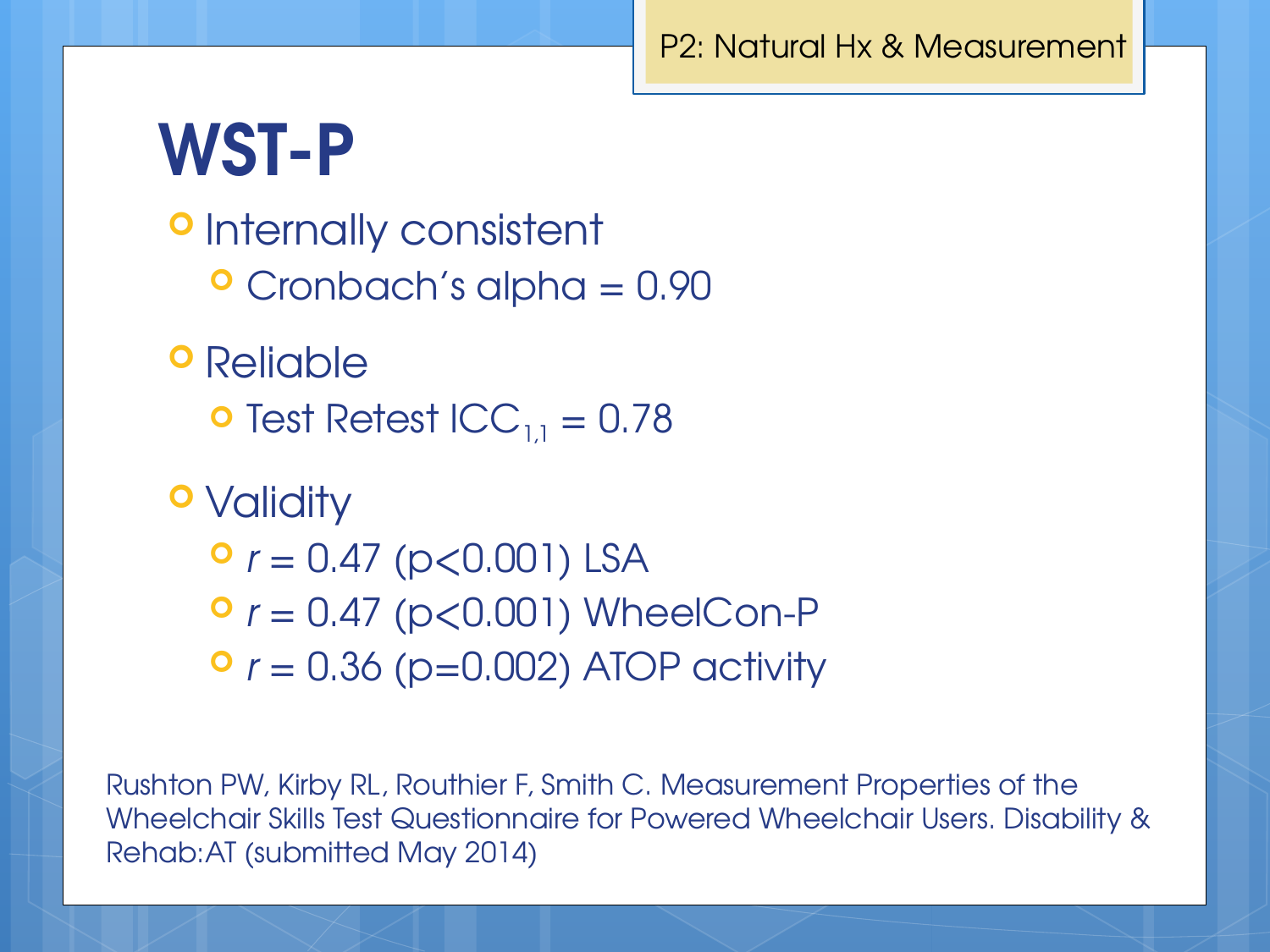

P2: Natural Hx & Measurement
# WST-P
Internally consistent
Cronbach’s alpha = 0.90

Reliable
Test Retest ICC1,1 = 0.78

Validity
r = 0.47 (p<0.001) LSA
r = 0.47 (p<0.001) WheelCon-P
r = 0.36 (p=0.002) ATOP activity
Rushton PW, Kirby RL, Routhier F, Smith C. Measurement Properties of the Wheelchair Skills Test Questionnaire for Powered Wheelchair Users. Disability & Rehab:AT (submitted May 2014)